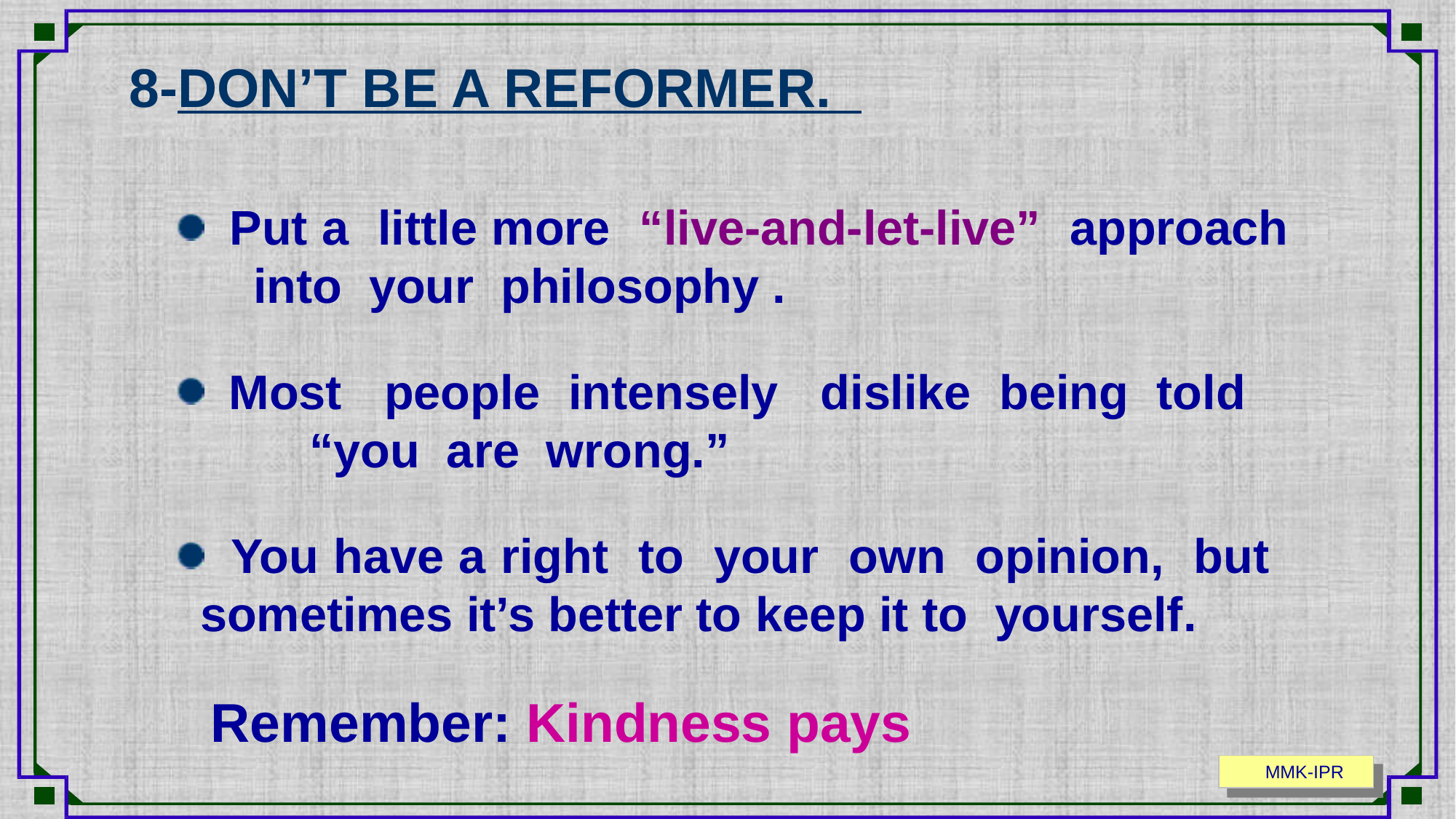

8-DON’T BE A REFORMER.

  Put a  little more  “live-and-let-live”  approach   	into  your  philosophy .

  Most   people  intensely   dislike  being  told             	“you  are  wrong.”

  You have a right  to  your  own  opinion,  but  	sometimes it’s better to keep it to  yourself.
Remember: Kindness pays
       MMK-IPR